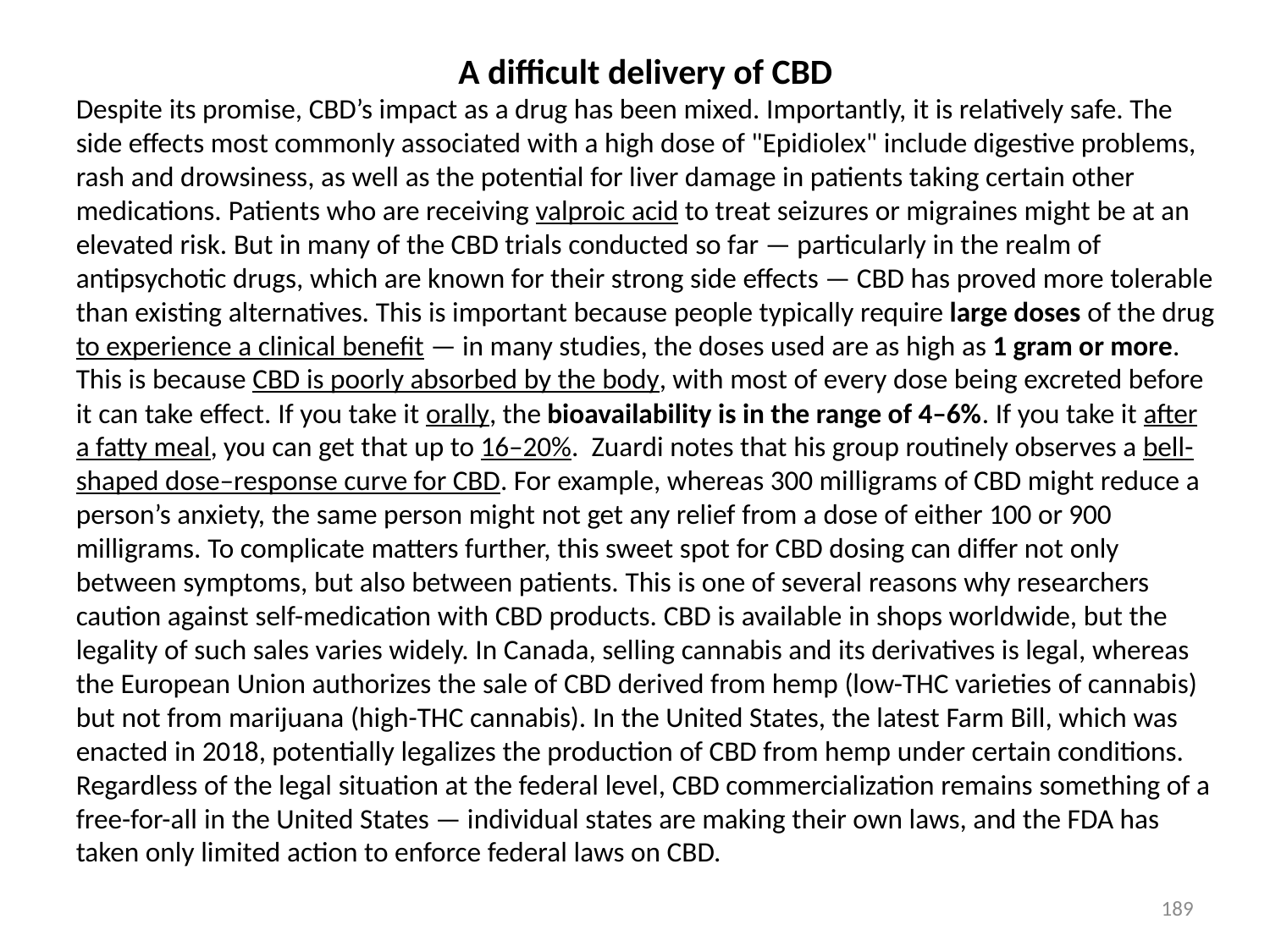

A difficult delivery of CBD
Despite its promise, CBD’s impact as a drug has been mixed. Importantly, it is relatively safe. The side effects most commonly associated with a high dose of "Epidiolex" include digestive problems, rash and drowsiness, as well as the potential for liver damage in patients taking certain other medications. Patients who are receiving valproic acid to treat seizures or migraines might be at an elevated risk. But in many of the CBD trials conducted so far — particularly in the realm of antipsychotic drugs, which are known for their strong side effects — CBD has proved more tolerable than existing alternatives. This is important because people typically require large doses of the drug to experience a clinical benefit — in many studies, the doses used are as high as 1 gram or more. This is because CBD is poorly absorbed by the body, with most of every dose being excreted before it can take effect. If you take it orally, the bioavailability is in the range of 4–6%. If you take it after a fatty meal, you can get that up to 16–20%.  Zuardi notes that his group routinely observes a bell-shaped dose–response curve for CBD. For example, whereas 300 milligrams of CBD might reduce a person’s anxiety, the same person might not get any relief from a dose of either 100 or 900 milligrams. To complicate matters further, this sweet spot for CBD dosing can differ not only between symptoms, but also between patients. This is one of several reasons why researchers caution against self-medication with CBD products. CBD is available in shops worldwide, but the legality of such sales varies widely. In Canada, selling cannabis and its derivatives is legal, whereas the European Union authorizes the sale of CBD derived from hemp (low-THC varieties of cannabis) but not from marijuana (high-THC cannabis). In the United States, the latest Farm Bill, which was enacted in 2018, potentially legalizes the production of CBD from hemp under certain conditions. Regardless of the legal situation at the federal level, CBD commercialization remains something of a free-for-all in the United States — individual states are making their own laws, and the FDA has taken only limited action to enforce federal laws on CBD.
189